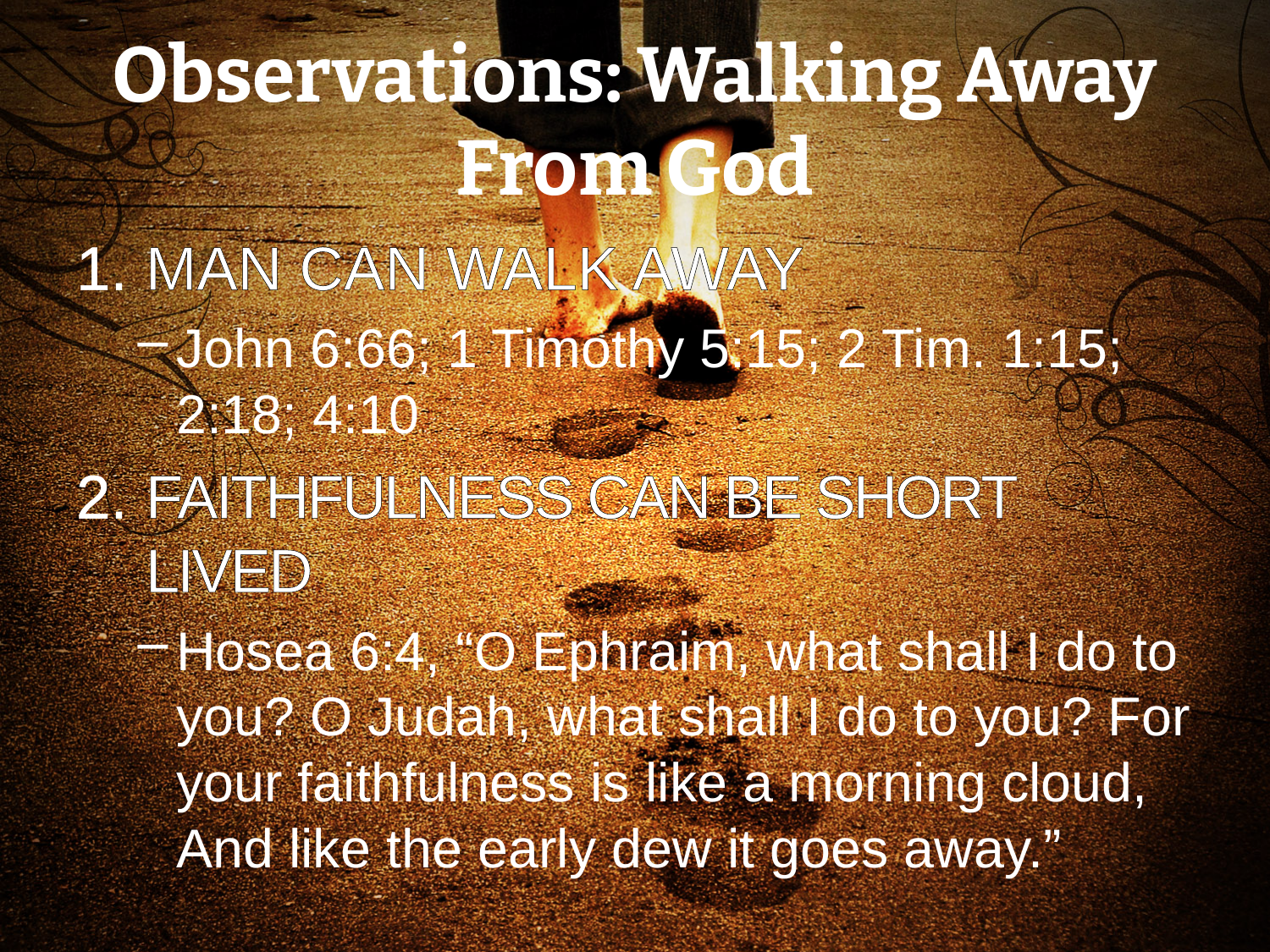

# Observations: Walking Away From God
MAN CAN WALK AWAY
John 6:66; 1 Timothy 5:15; 2 Tim. 1:15; 2:18; 4:10
FAITHFULNESS CAN BE SHORT LIVED
Hosea 6:4, “O Ephraim, what shall I do to you? O Judah, what shall I do to you? For your faithfulness is like a morning cloud, And like the early dew it goes away.”